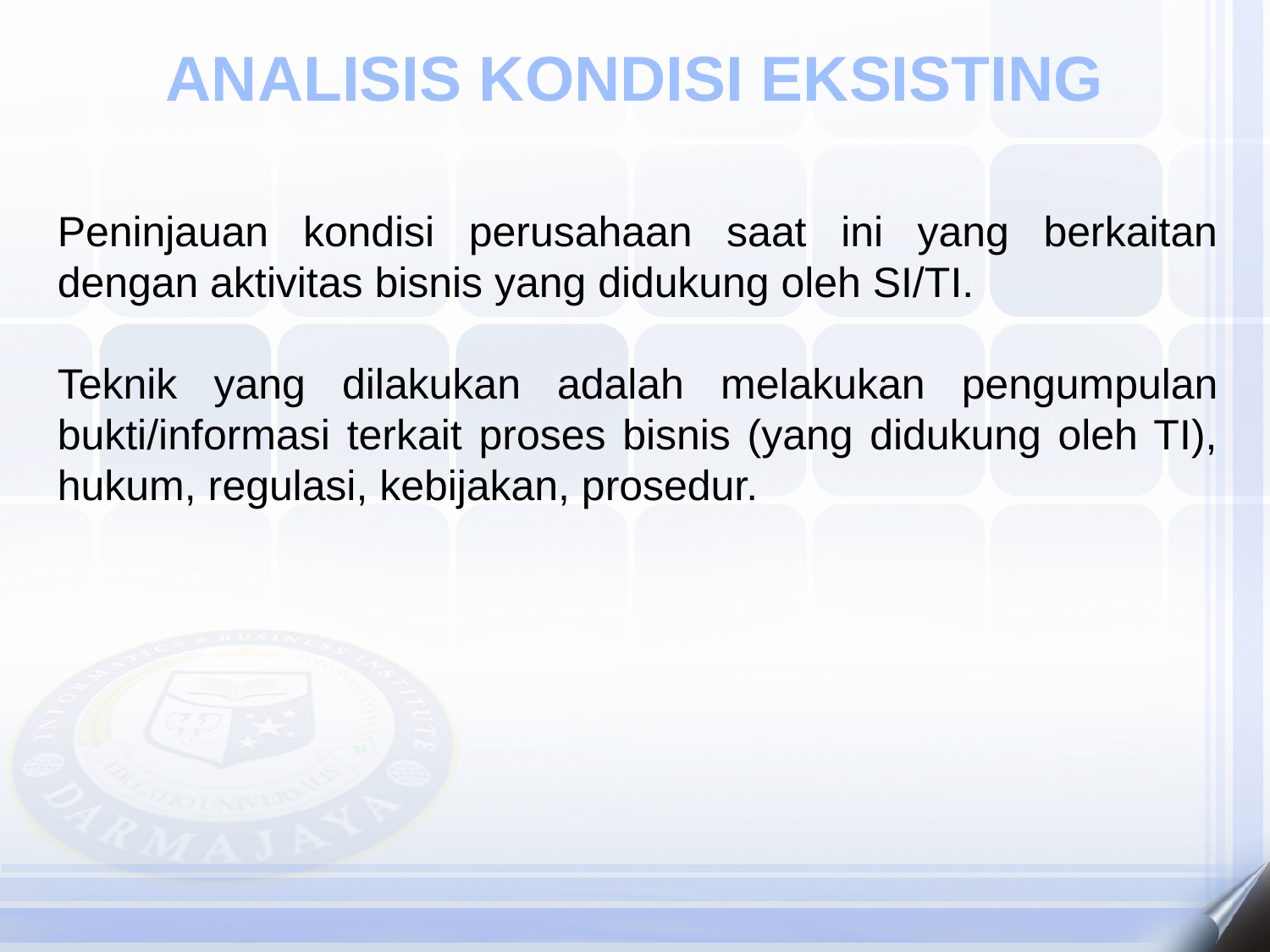

ANALISIS KONDISI EKSISTING
Peninjauan kondisi perusahaan saat ini yang berkaitan dengan aktivitas bisnis yang didukung oleh SI/TI.

Teknik yang dilakukan adalah melakukan pengumpulan bukti/informasi terkait proses bisnis (yang didukung oleh TI), hukum, regulasi, kebijakan, prosedur.